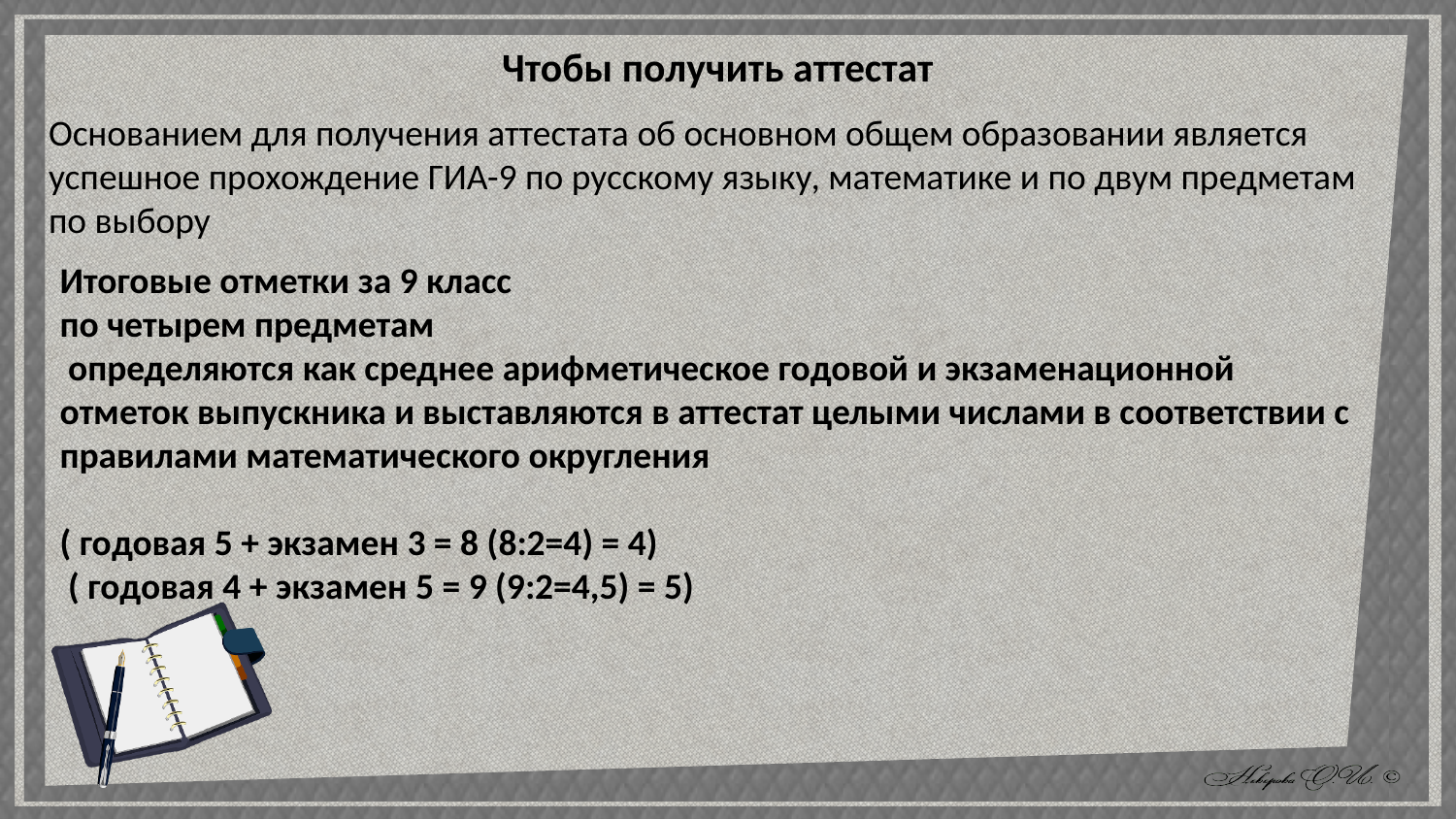

Чтобы получить аттестат
Основанием для получения аттестата об основном общем образовании является успешное прохождение ГИА-9 по русскому языку, математике и по двум предметам по выбору
Итоговые отметки за 9 класс
по четырем предметам
 определяются как среднее арифметическое годовой и экзаменационной отметок выпускника и выставляются в аттестат целыми числами в соответствии с правилами математического округления

( годовая 5 + экзамен 3 = 8 (8:2=4) = 4)
 ( годовая 4 + экзамен 5 = 9 (9:2=4,5) = 5)